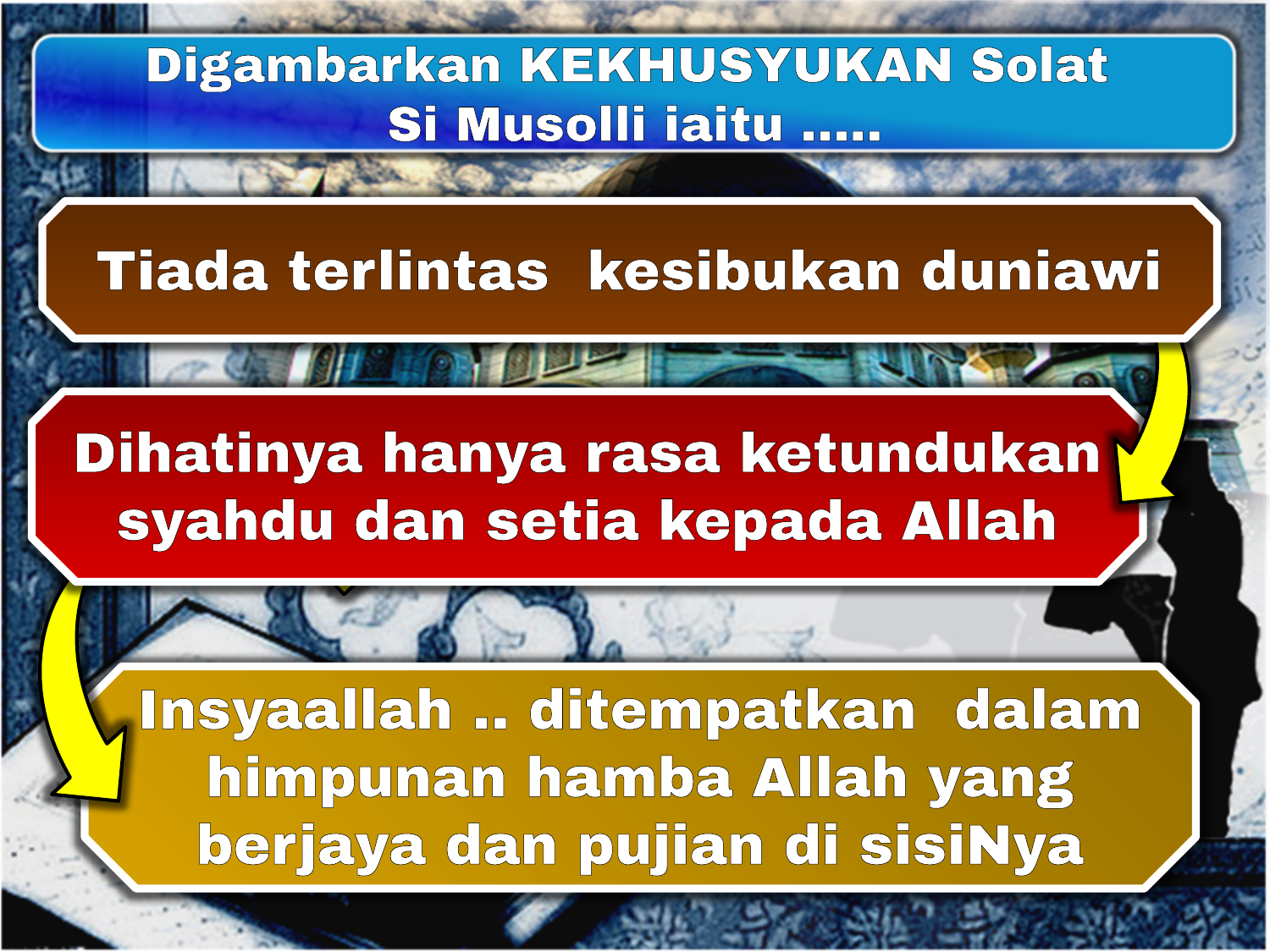

Digambarkan KEKHUSYUKAN Solat
Si Musolli iaitu …..
Tiada terlintas  kesibukan duniawi

Dihatinya hanya rasa ketundukan syahdu dan setia kepada Allah

Insyaallah .. ditempatkan  dalam himpunan hamba Allah yang berjaya dan pujian di sisiNya